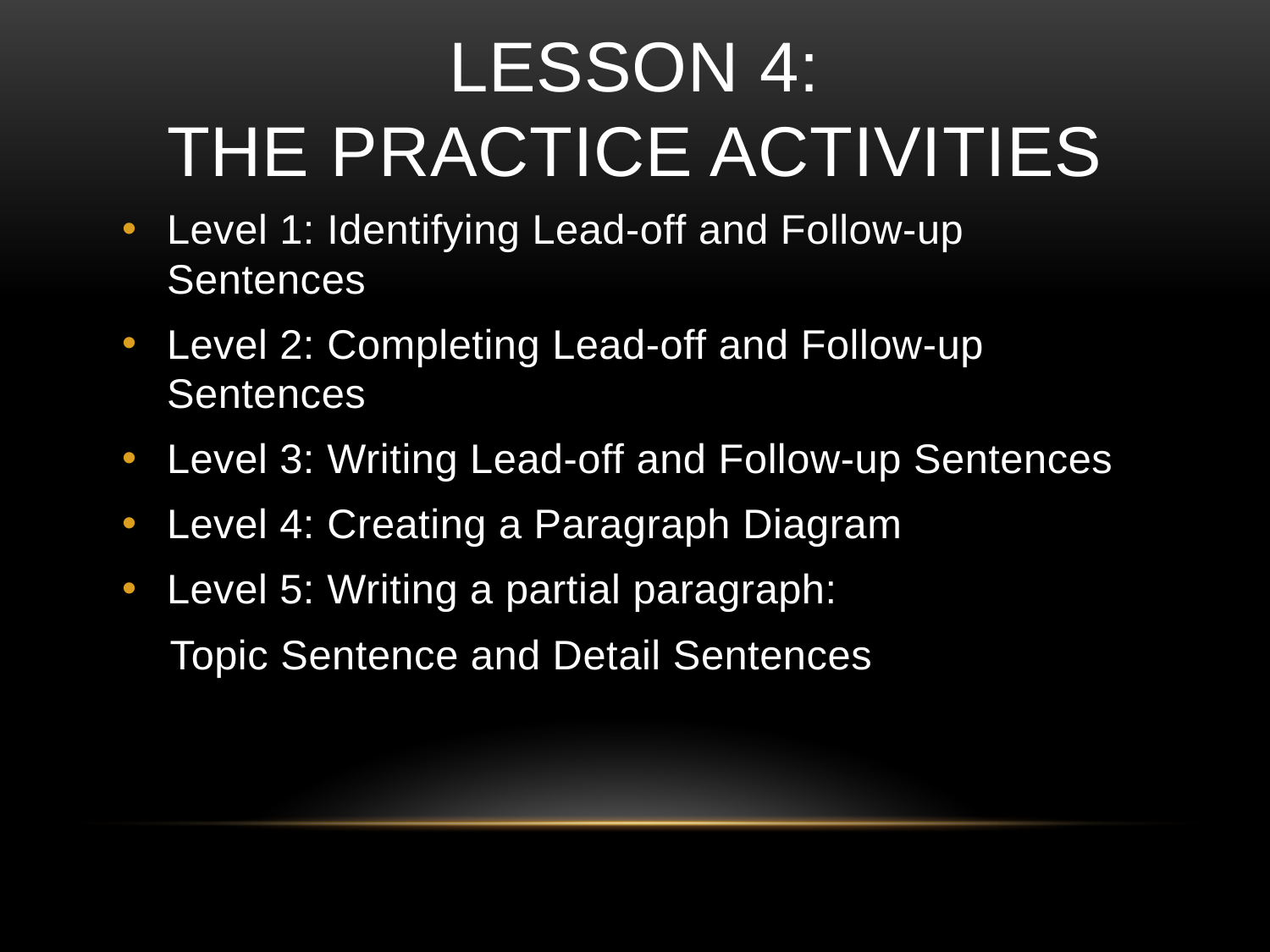

# Lesson 4: The practice Activities
Level 1: Identifying Lead-off and Follow-up Sentences
Level 2: Completing Lead-off and Follow-up Sentences
Level 3: Writing Lead-off and Follow-up Sentences
Level 4: Creating a Paragraph Diagram
Level 5: Writing a partial paragraph:
    Topic Sentence and Detail Sentences